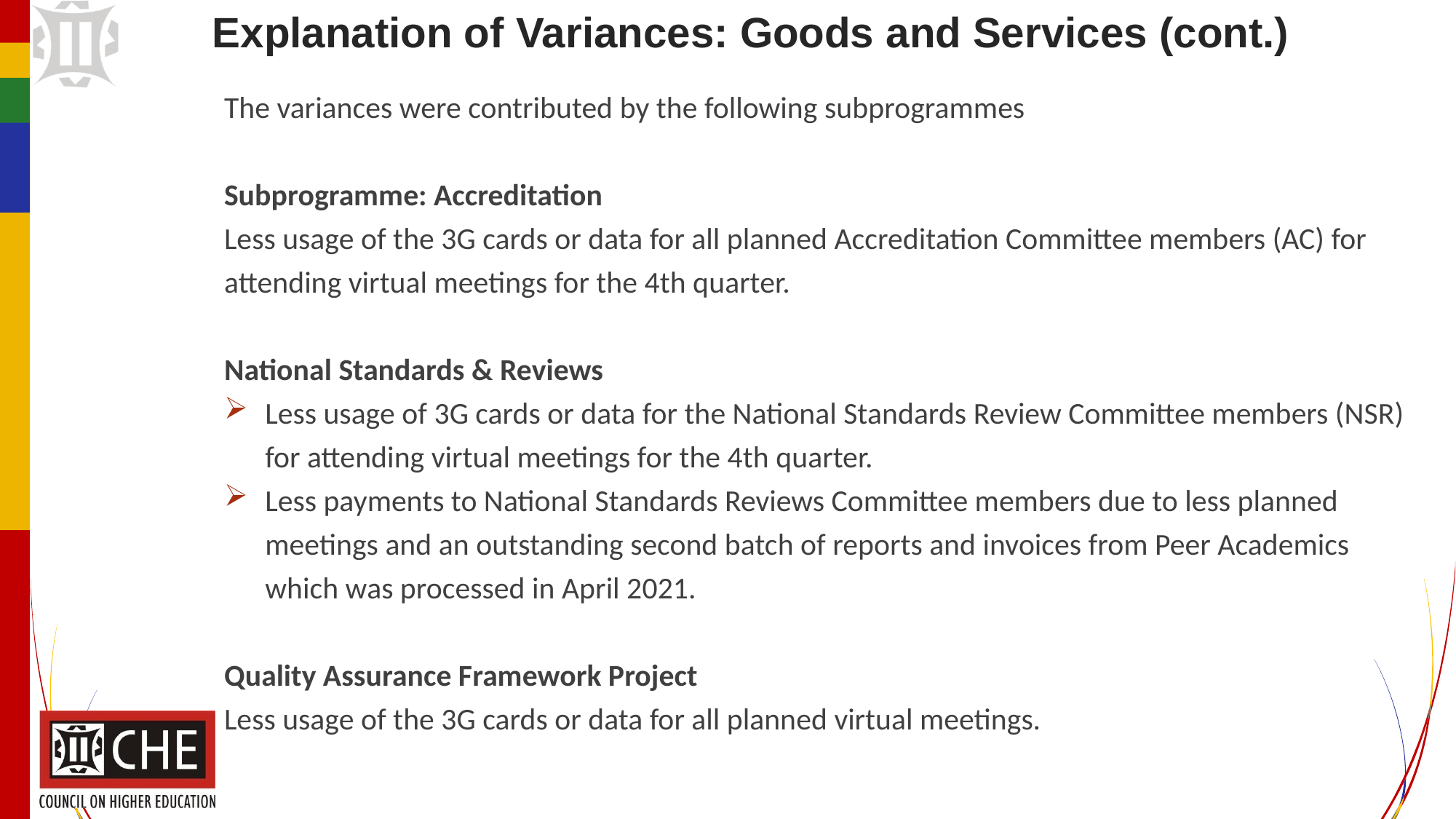

# Explanation of Variances: Goods and Services (cont.)
The variances were contributed by the following subprogrammes

Subprogramme: Accreditation
Less usage of the 3G cards or data for all planned Accreditation Committee members (AC) for attending virtual meetings for the 4th quarter.

National Standards & Reviews
Less usage of 3G cards or data for the National Standards Review Committee members (NSR) for attending virtual meetings for the 4th quarter.
Less payments to National Standards Reviews Committee members due to less planned meetings and an outstanding second batch of reports and invoices from Peer Academics which was processed in April 2021.

Quality Assurance Framework Project
Less usage of the 3G cards or data for all planned virtual meetings.